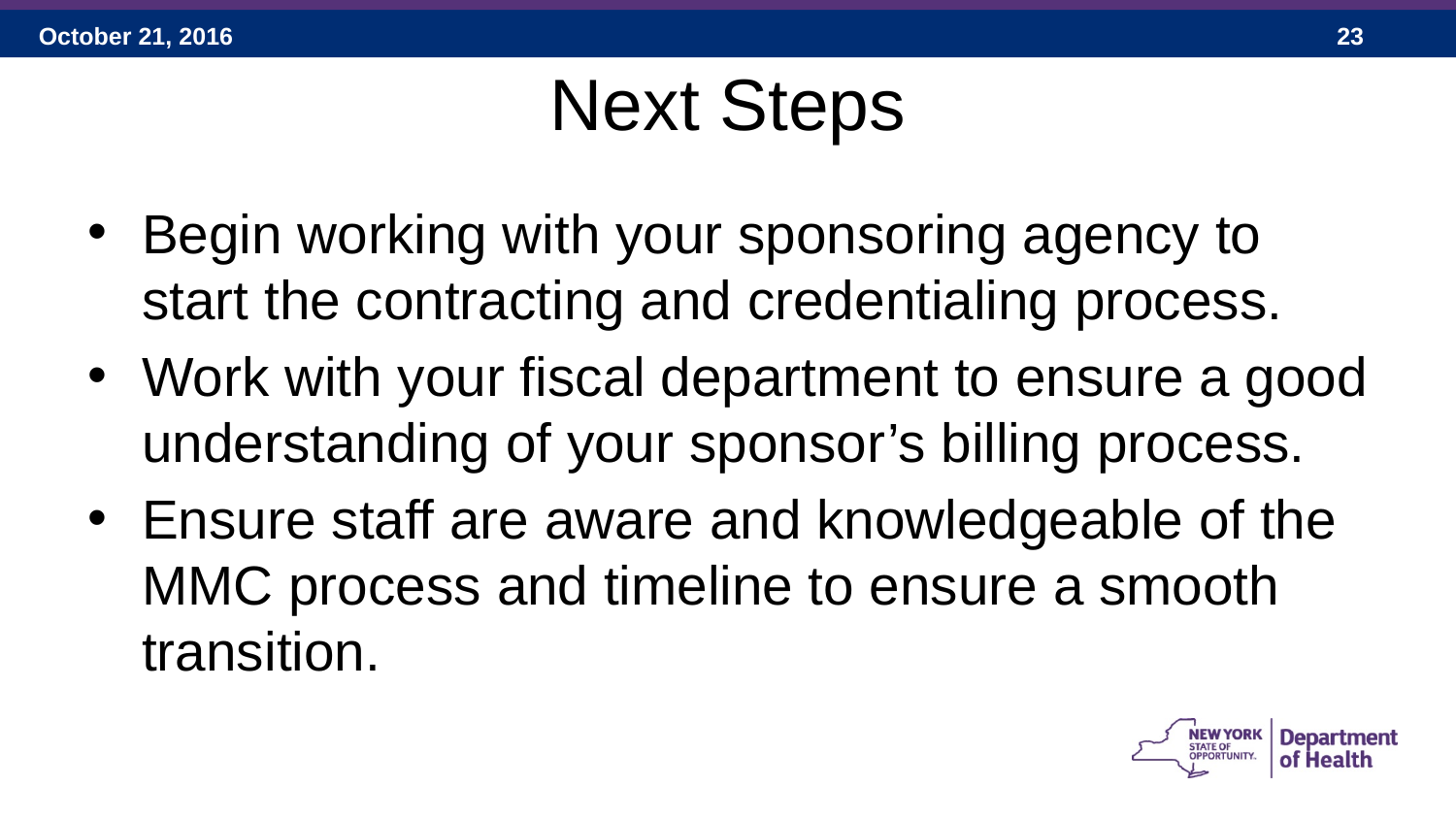

# Next Steps
Begin working with your sponsoring agency to start the contracting and credentialing process.
Work with your fiscal department to ensure a good understanding of your sponsor’s billing process.
Ensure staff are aware and knowledgeable of the MMC process and timeline to ensure a smooth transition.